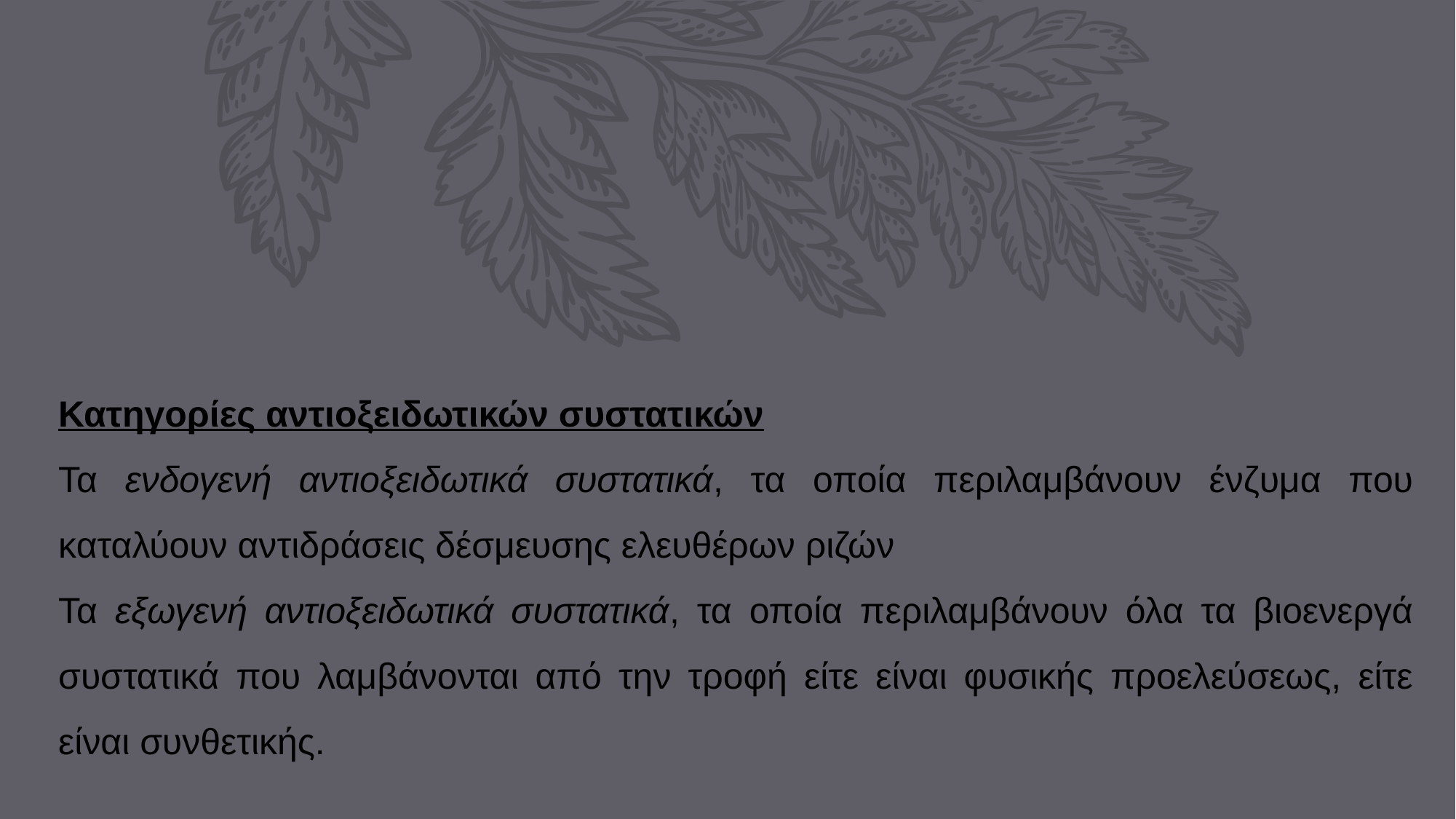

Κατηγορίες αντιοξειδωτικών συστατικών
Τα ενδογενή αντιοξειδωτικά συστατικά, τα οποία περιλαμβάνουν ένζυμα που καταλύουν αντιδράσεις δέσμευσης ελευθέρων ριζών
Τα εξωγενή αντιοξειδωτικά συστατικά, τα οποία περιλαμβάνουν όλα τα βιοενεργά συστατικά που λαμβάνονται από την τροφή είτε είναι φυσικής προελεύσεως, είτε είναι συνθετικής.